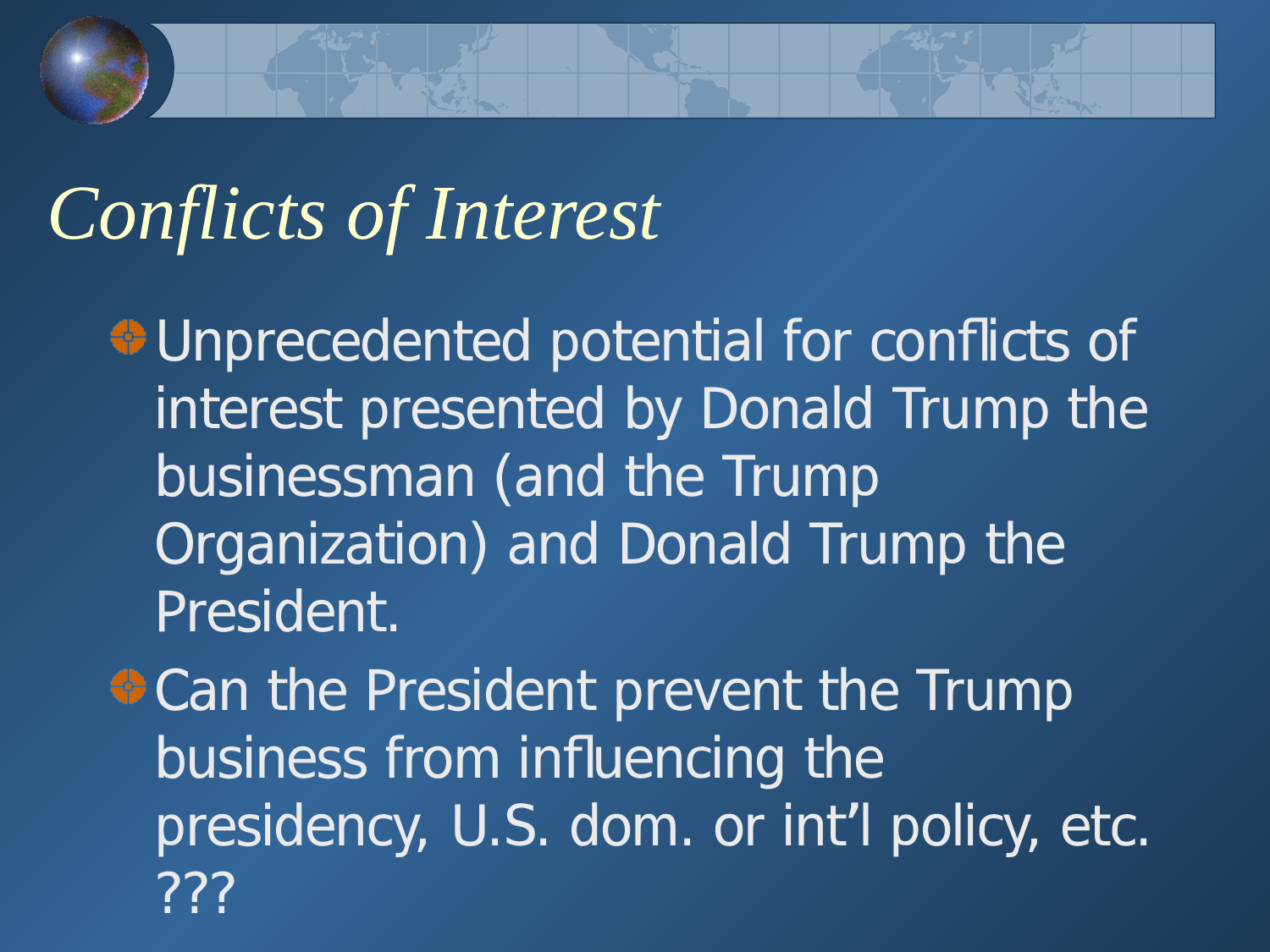

# Conflicts of Interest
Unprecedented potential for conflicts of interest presented by Donald Trump the businessman (and the Trump Organization) and Donald Trump the President.
Can the President prevent the Trump business from influencing the presidency, U.S. dom. or int’l policy, etc. ???